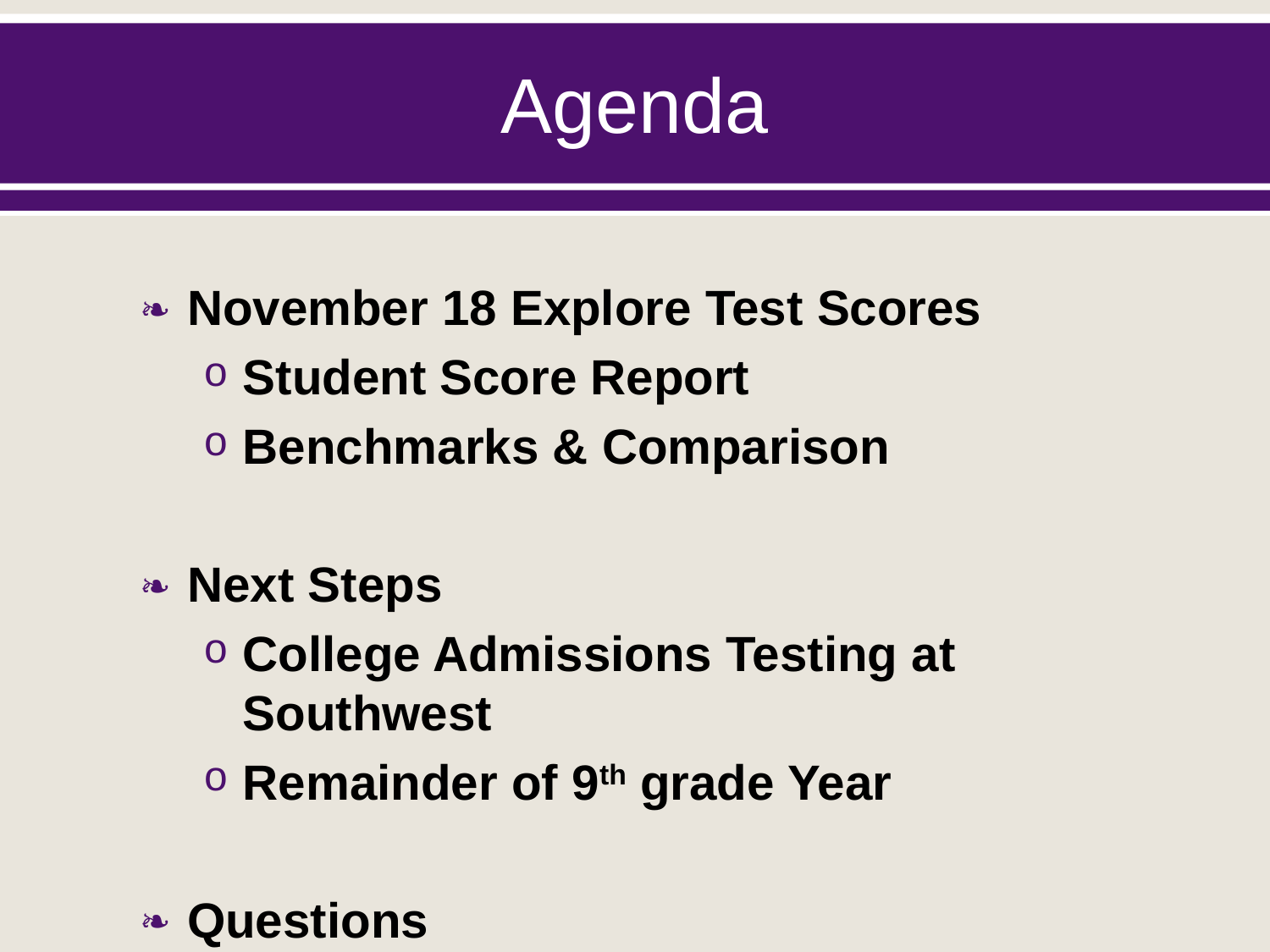

# Agenda

November 18 Explore Test Scores
Student Score Report
Benchmarks & Comparison

Next Steps
College Admissions Testing at Southwest
Remainder of 9th grade Year

Questions